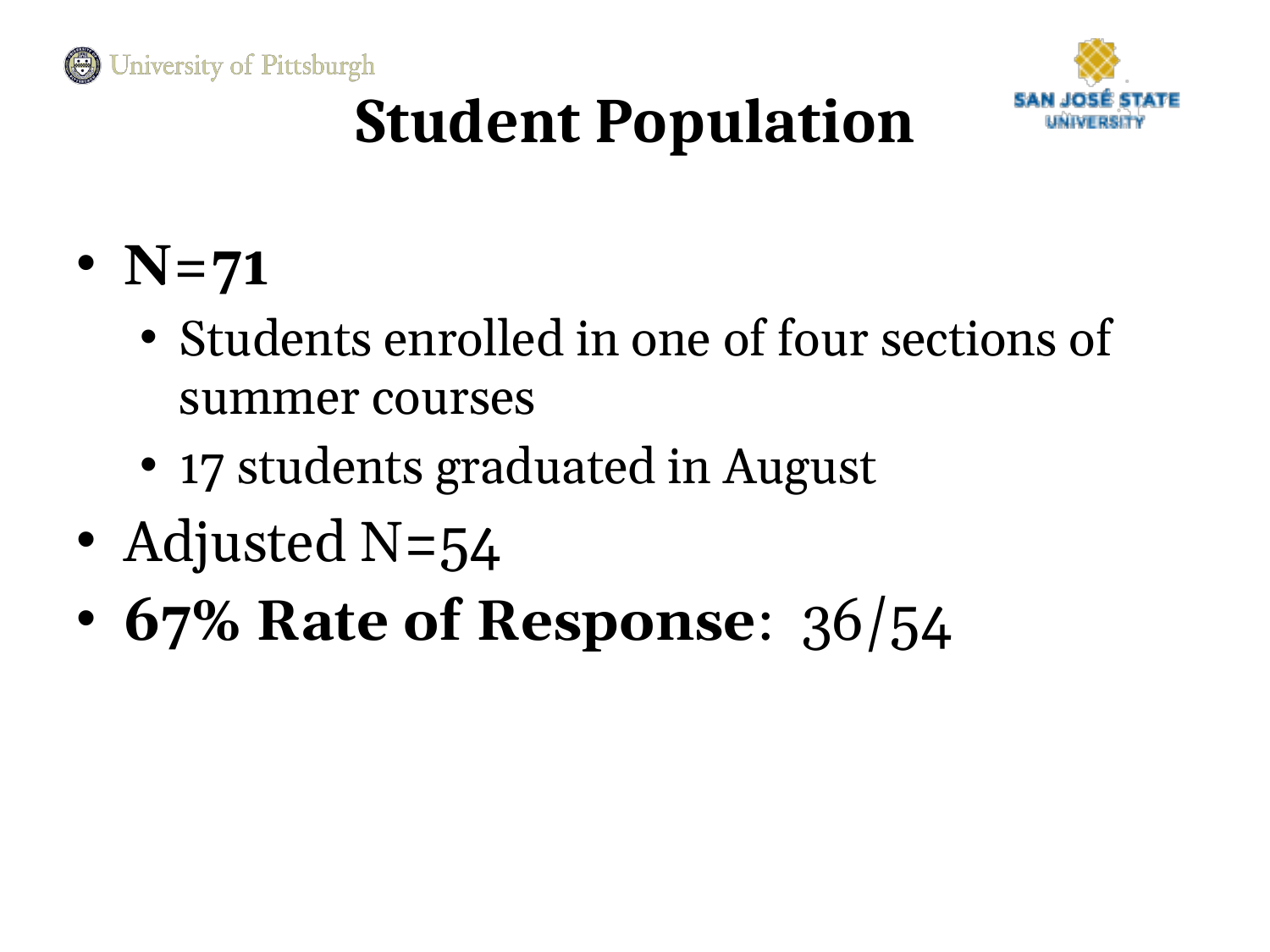

# Student Population

N=71
Students enrolled in one of four sections of summer courses
17 students graduated in August
Adjusted N=54
67% Rate of Response:  36/54